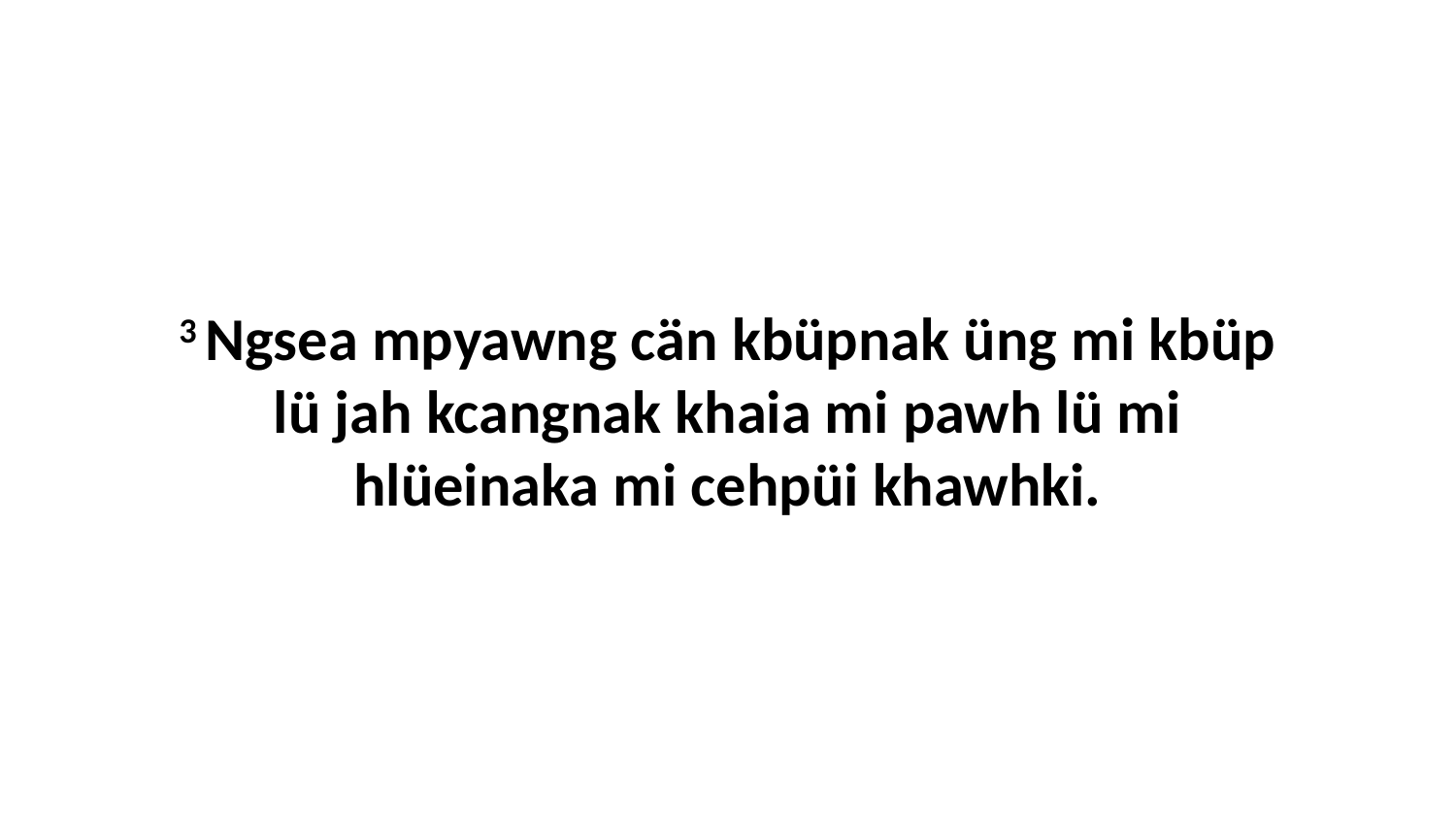

3 Ngsea mpyawng cän kbüpnak üng mi kbüp lü jah kcangnak khaia mi pawh lü mi hlüeinaka mi cehpüi khawhki.